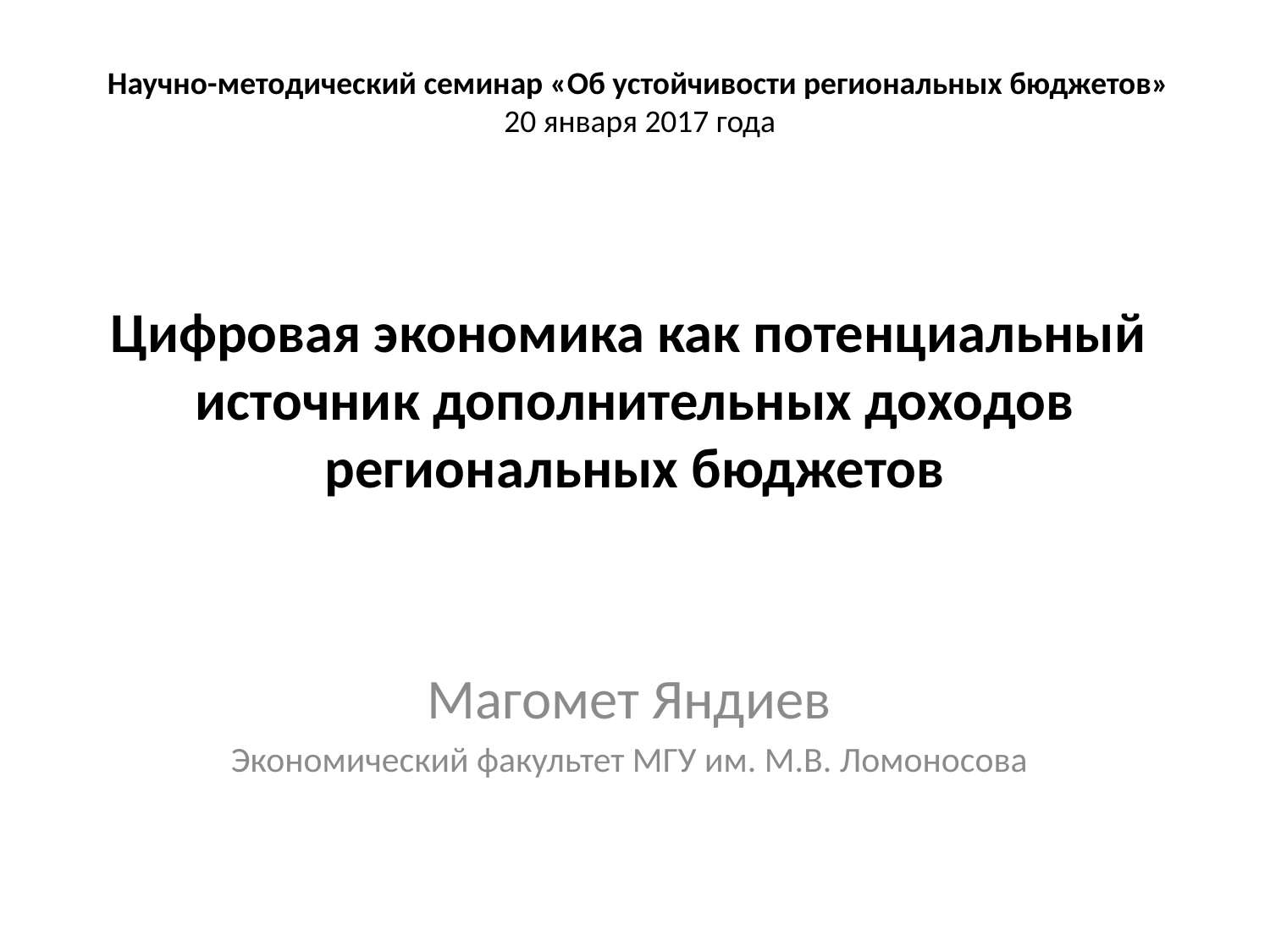

Научно-методический семинар «Об устойчивости региональных бюджетов»
20 января 2017 года
# Цифровая экономика как потенциальный  источник дополнительных доходов региональных бюджетов
Магомет Яндиев
Экономический факультет МГУ им. М.В. Ломоносова